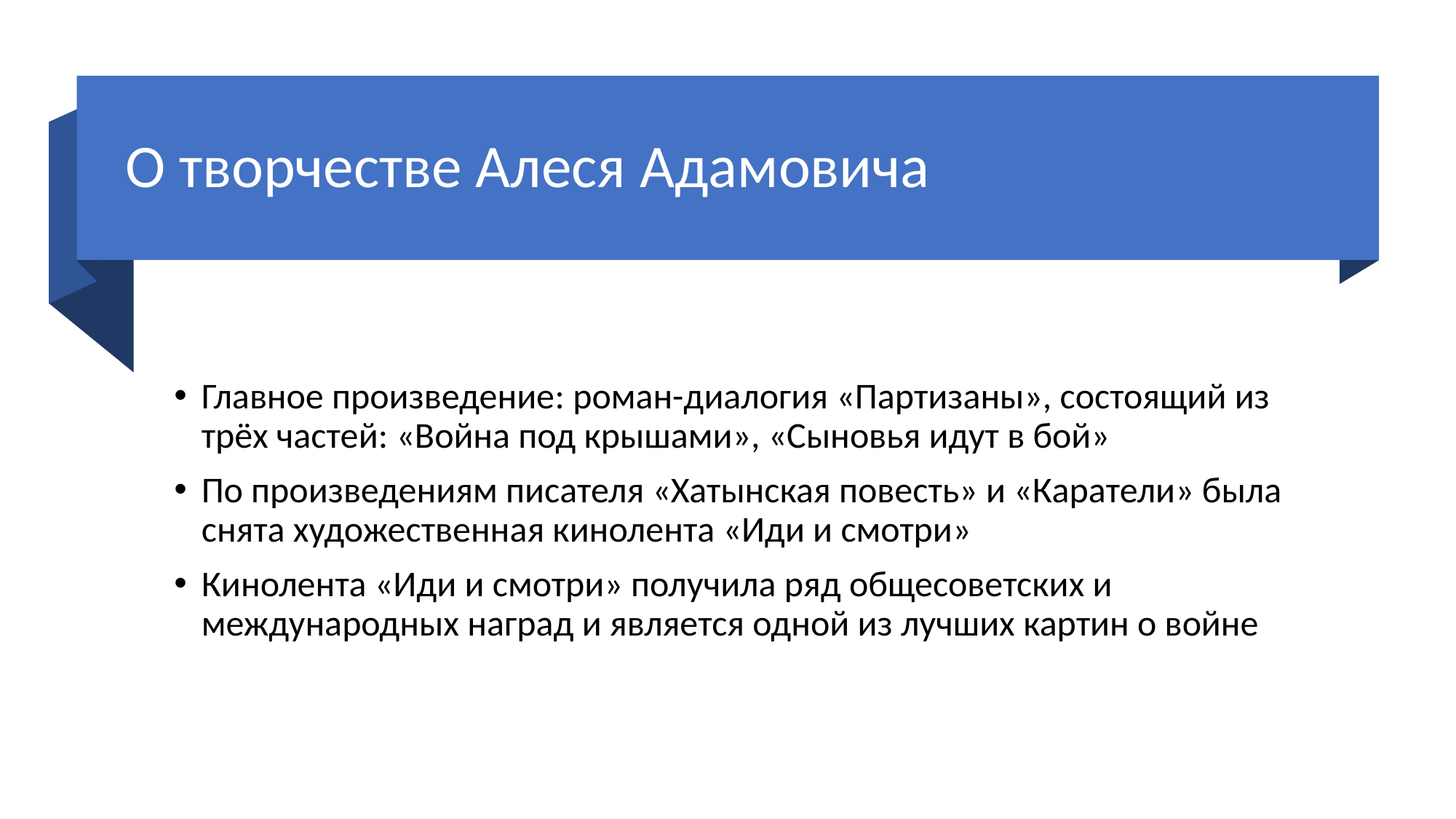

# О творчестве Алеся Адамовича

Главное произведение: роман-диалогия «Партизаны», состоящий из трёх частей: «Война под крышами», «Сыновья идут в бой»
По произведениям писателя «Хатынская повесть» и «Каратели» была снята художественная кинолента «Иди и смотри»
Кинолента «Иди и смотри» получила ряд общесоветских и международных наград и является одной из лучших картин о войне